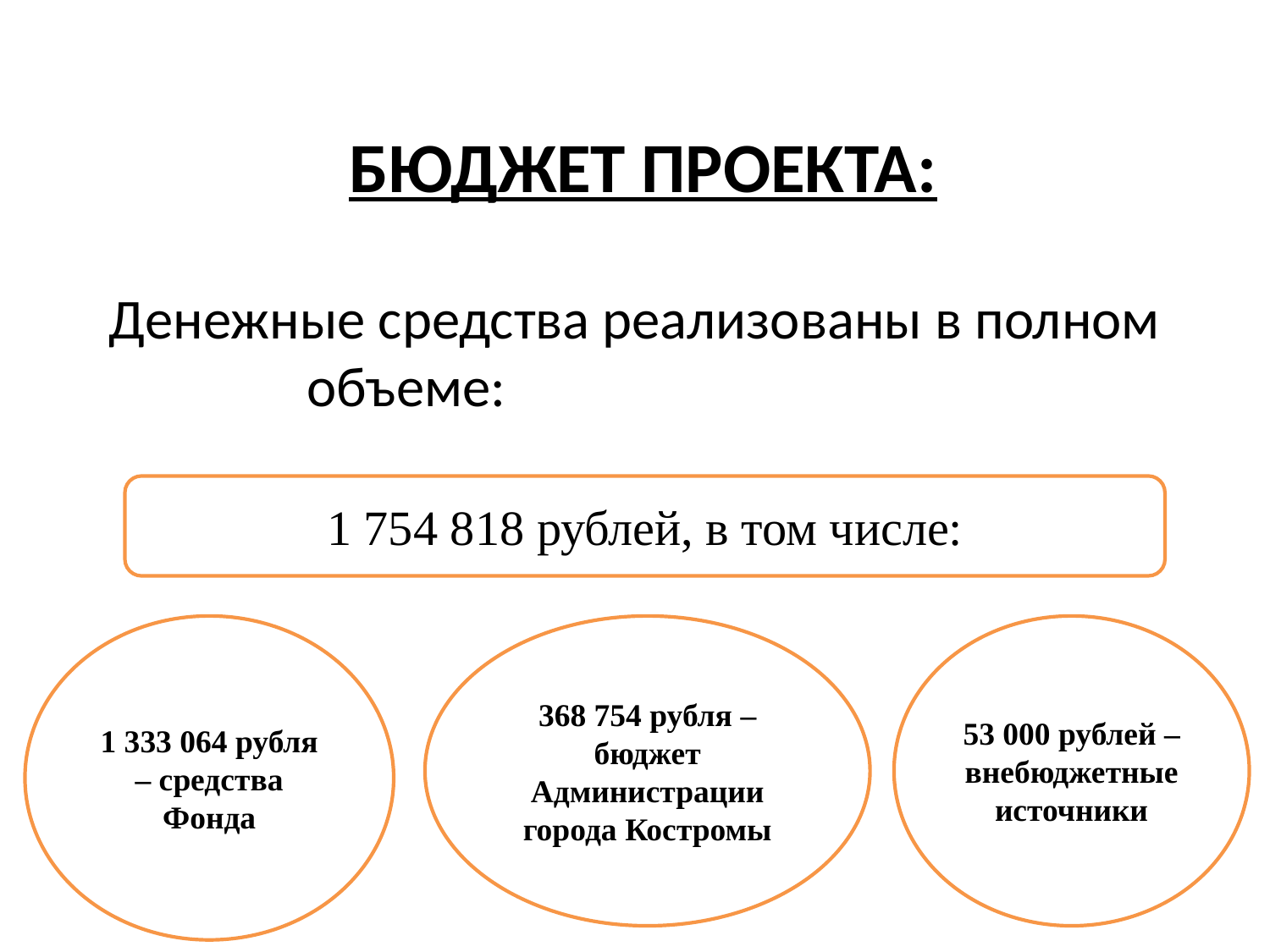

# БЮДЖЕТ ПРОЕКТА:
Денежные средства реализованы в полном объеме:
1 754 818 рублей, в том числе:
1 333 064 рубля – средства Фонда
368 754 рубля – бюджет Администрации города Костромы
53 000 рублей – внебюджетные источники